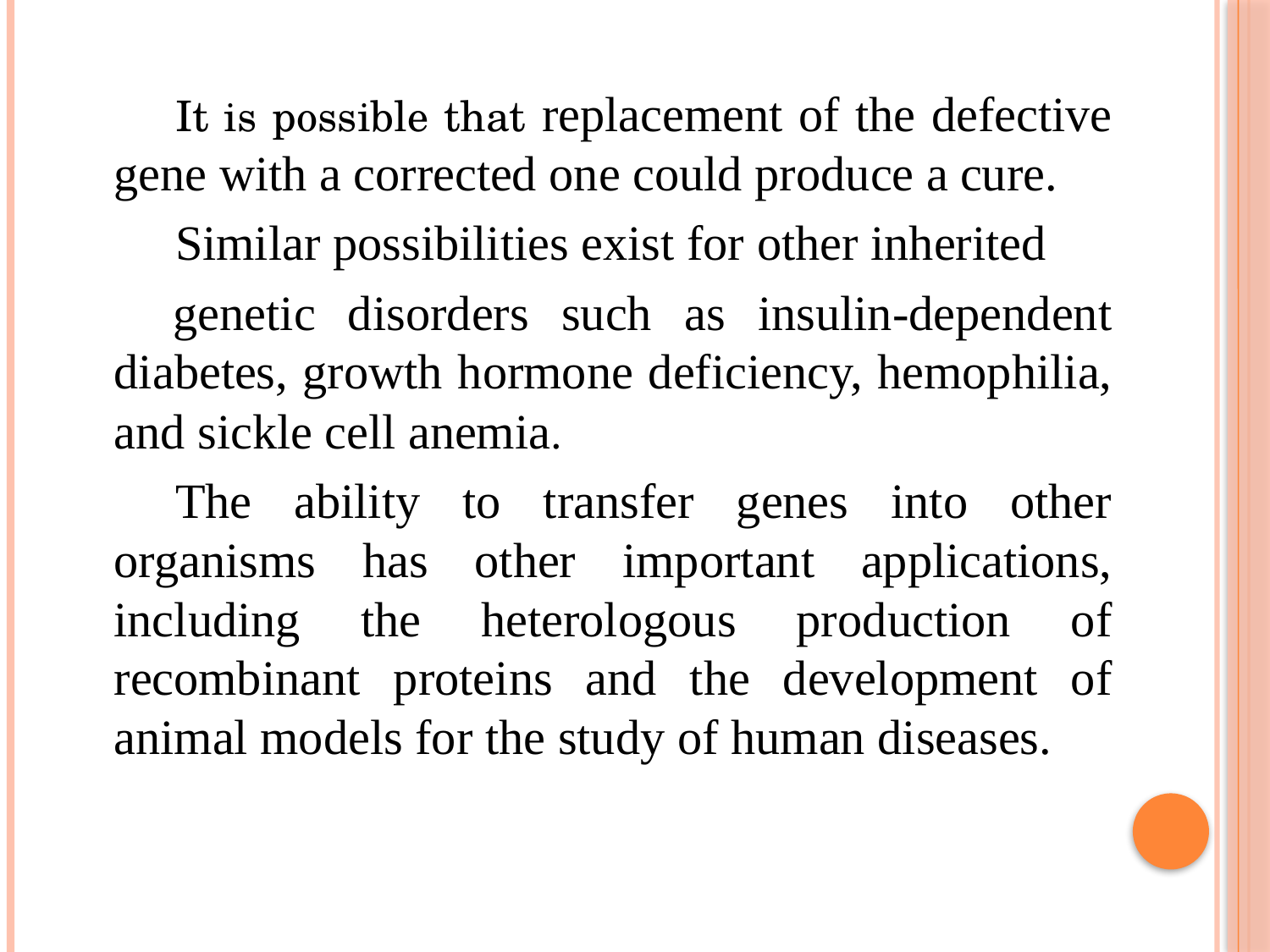

It is possible that replacement of the defective gene with a corrected one could produce a cure.
Similar possibilities exist for other inherited
   genetic disorders such as insulin-dependent diabetes, growth hormone deficiency, hemophilia, and sickle cell anemia.
The ability to transfer genes into other organisms has other important applications, including the heterologous production of recombinant proteins and the development of animal models for the study of human diseases.